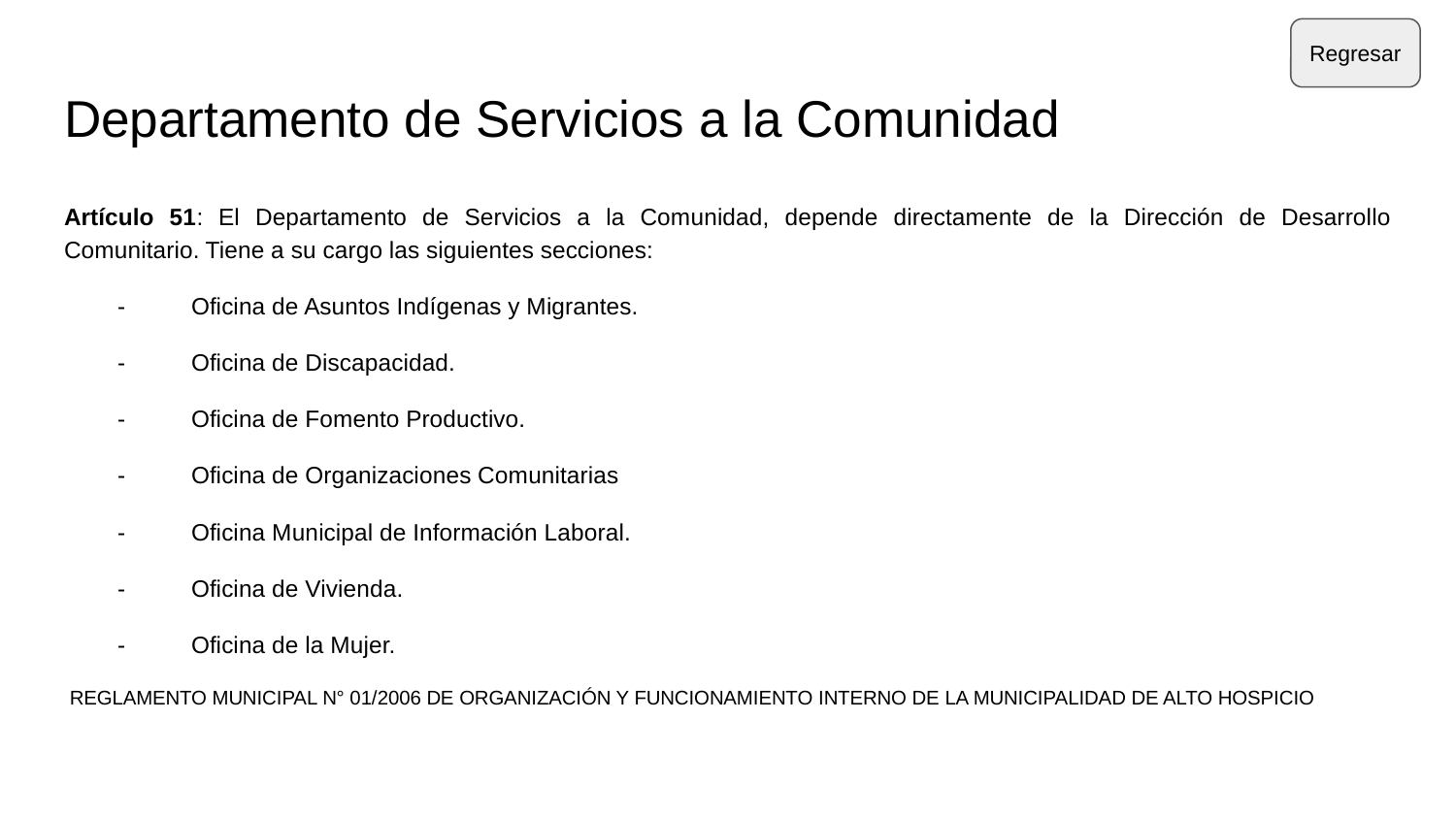

Regresar
# Departamento de Servicios a la Comunidad
Artículo 51: El Departamento de Servicios a la Comunidad, depende directamente de la Dirección de Desarrollo Comunitario. Tiene a su cargo las siguientes secciones:
-          Oficina de Asuntos Indígenas y Migrantes.
-          Oficina de Discapacidad.
-          Oficina de Fomento Productivo.
-          Oficina de Organizaciones Comunitarias
-          Oficina Municipal de Información Laboral.
-          Oficina de Vivienda.
-          Oficina de la Mujer.
 REGLAMENTO MUNICIPAL N° 01/2006 DE ORGANIZACIÓN Y FUNCIONAMIENTO INTERNO DE LA MUNICIPALIDAD DE ALTO HOSPICIO